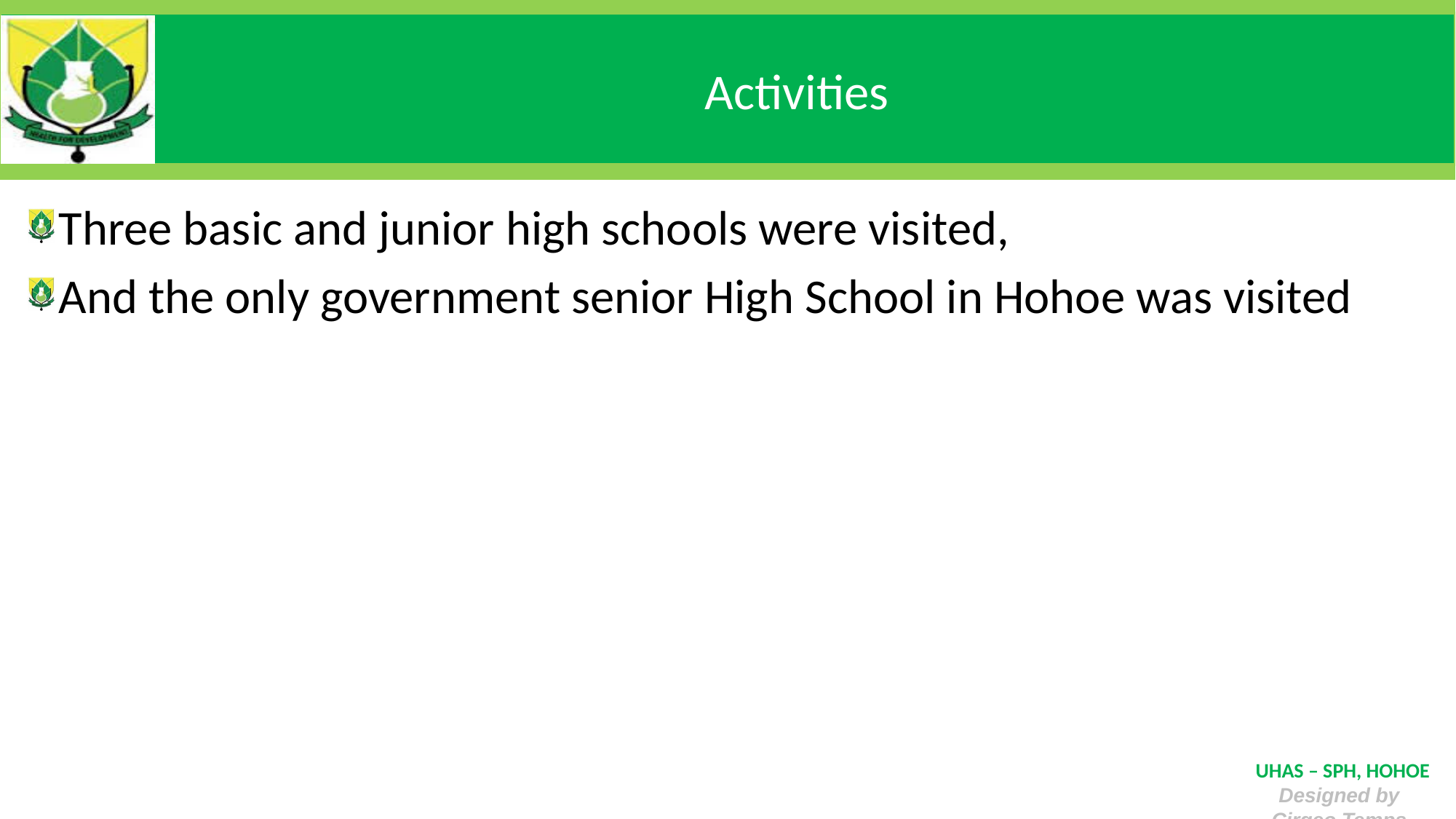

# Activities
Three basic and junior high schools were visited,
And the only government senior High School in Hohoe was visited